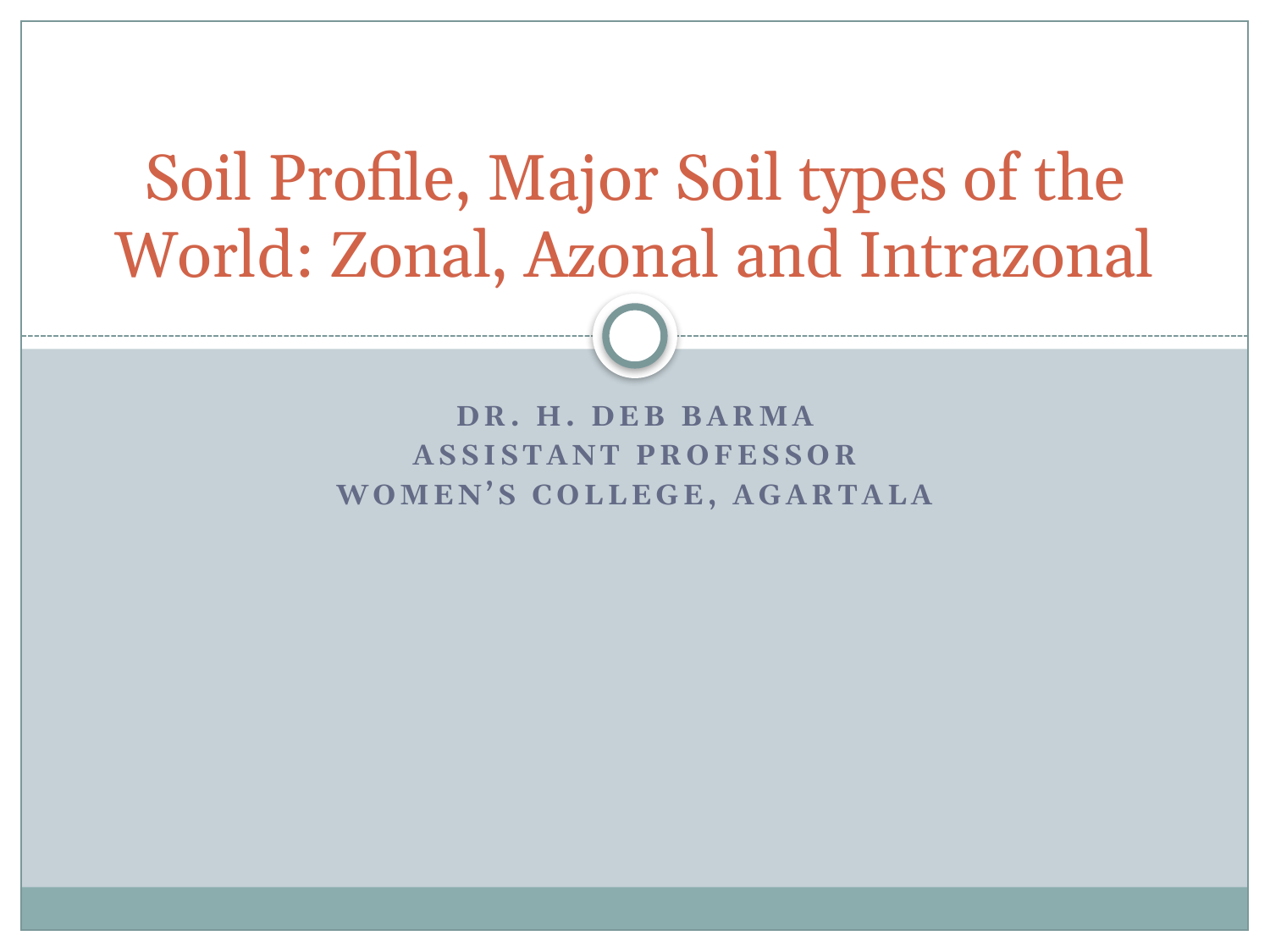

# Soil Profile, Major Soil types of the World: Zonal, Azonal and Intrazonal
Dr. H. Deb Barma
Assistant Professor
Women’s College, agartala